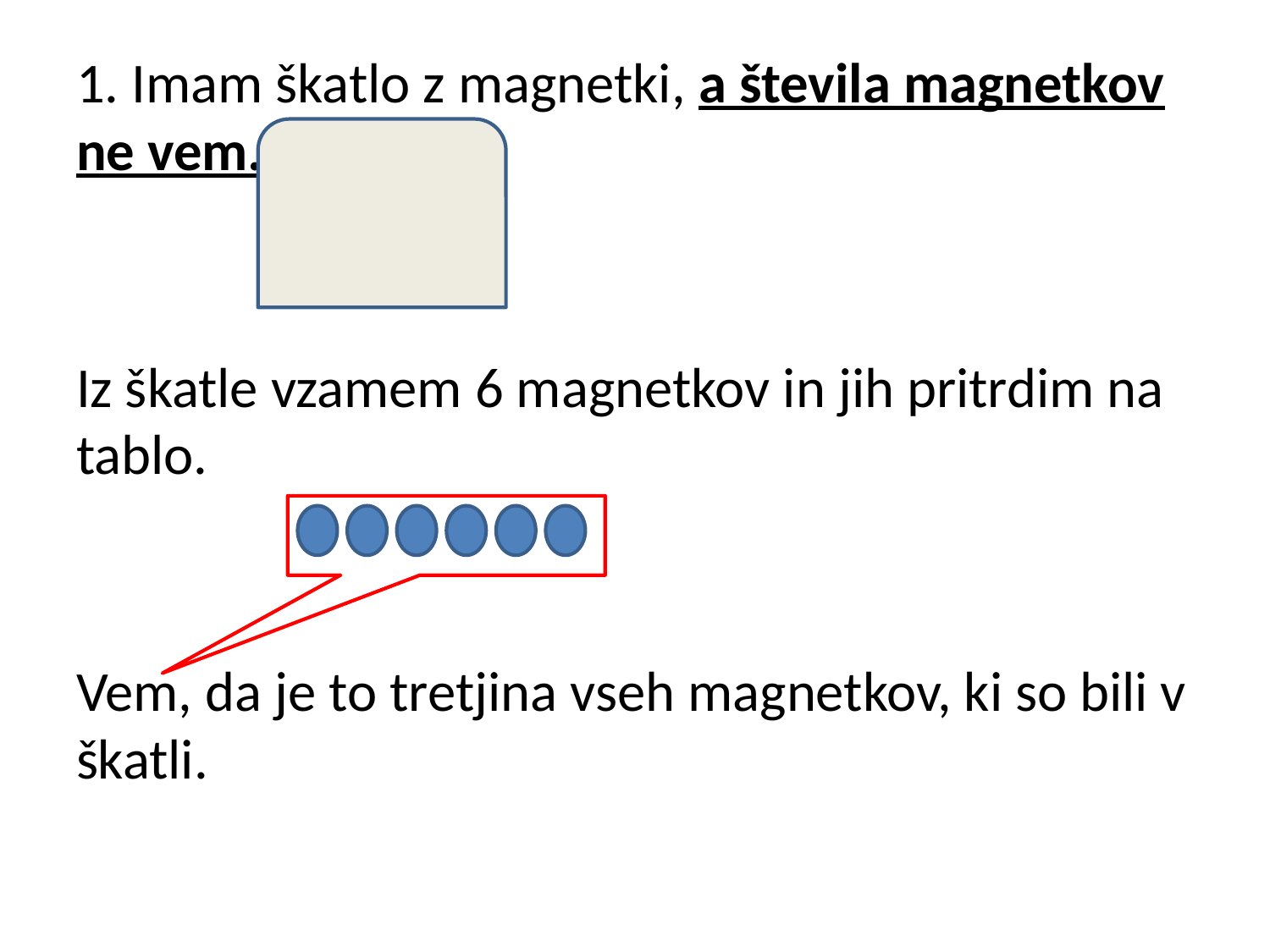

1. Imam škatlo z magnetki, a števila magnetkov ne vem.

Iz škatle vzamem 6 magnetkov in jih pritrdim na tablo.

Vem, da je to tretjina vseh magnetkov, ki so bili v škatli.